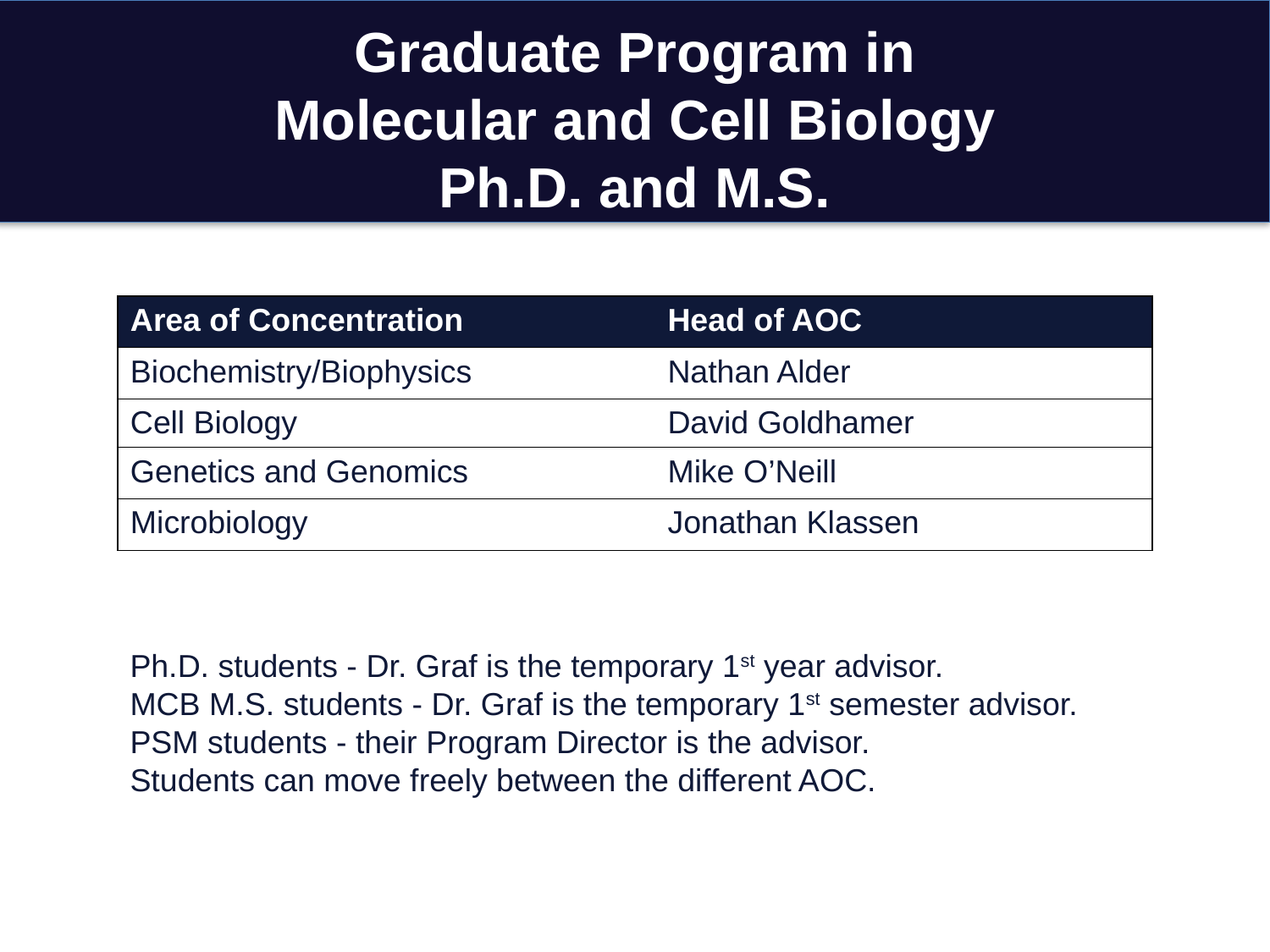

# Graduate Program in Molecular and Cell Biology Ph.D. and M.S.
| Area of Concentration | Head of AOC |
| --- | --- |
| Biochemistry/Biophysics | Nathan Alder |
| Cell Biology | David Goldhamer |
| Genetics and Genomics | Mike O’Neill |
| Microbiology | Jonathan Klassen |
Ph.D. students - Dr. Graf is the temporary 1st year advisor.
MCB M.S. students - Dr. Graf is the temporary 1st semester advisor.
PSM students - their Program Director is the advisor.
Students can move freely between the different AOC.